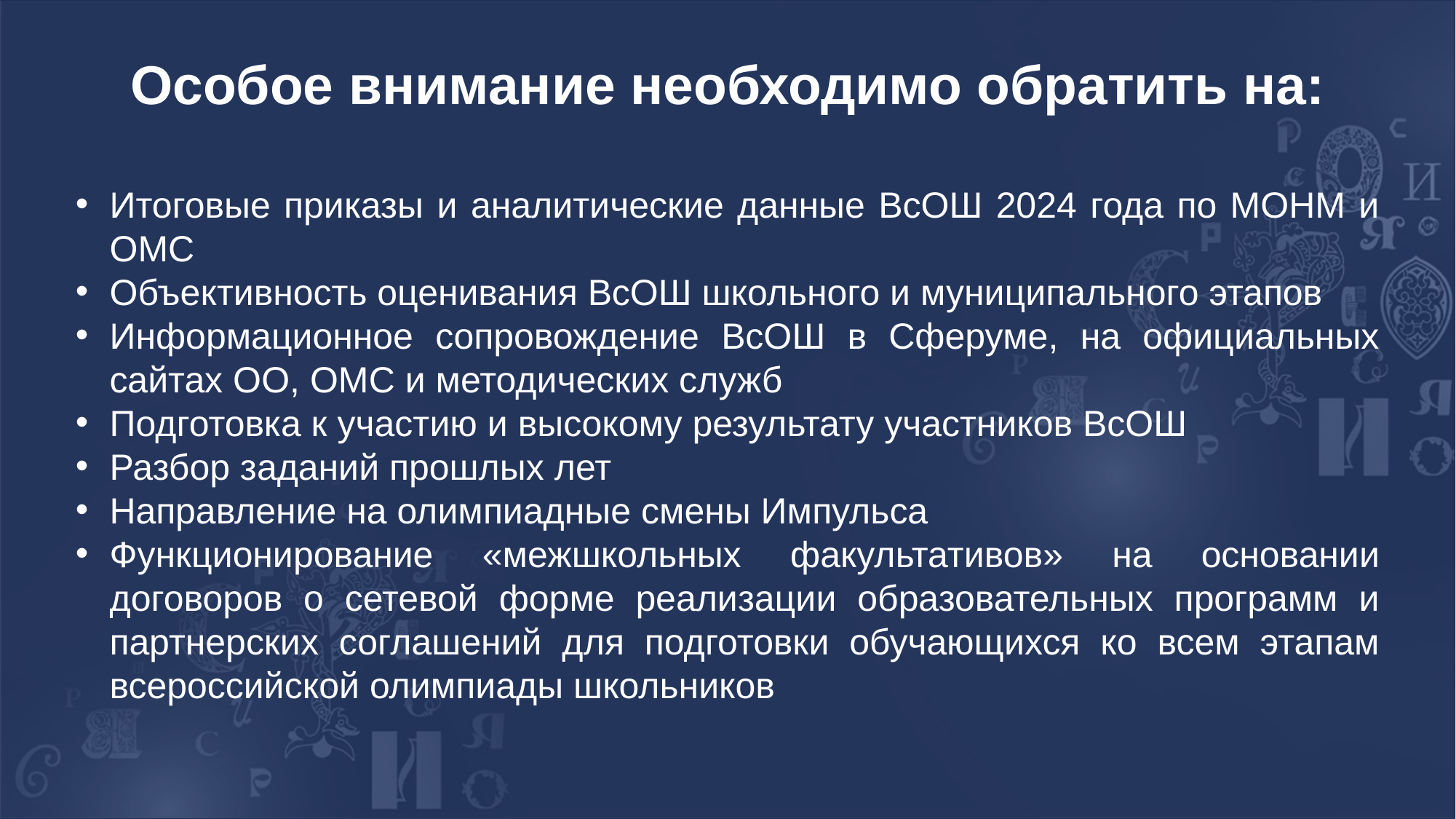

Особое внимание необходимо обратить на:
Итоговые приказы и аналитические данные ВсОШ 2024 года по МОНМ и ОМС
Объективность оценивания ВсОШ школьного и муниципального этапов
Информационное сопровождение ВсОШ в Сферуме, на официальных сайтах ОО, ОМС и методических служб
Подготовка к участию и высокому результату участников ВсОШ
Разбор заданий прошлых лет
Направление на олимпиадные смены Импульса
Функционирование «межшкольных факультативов» на основании договоров о сетевой форме реализации образовательных программ и партнерских соглашений для подготовки обучающихся ко всем этапам всероссийской олимпиады школьников